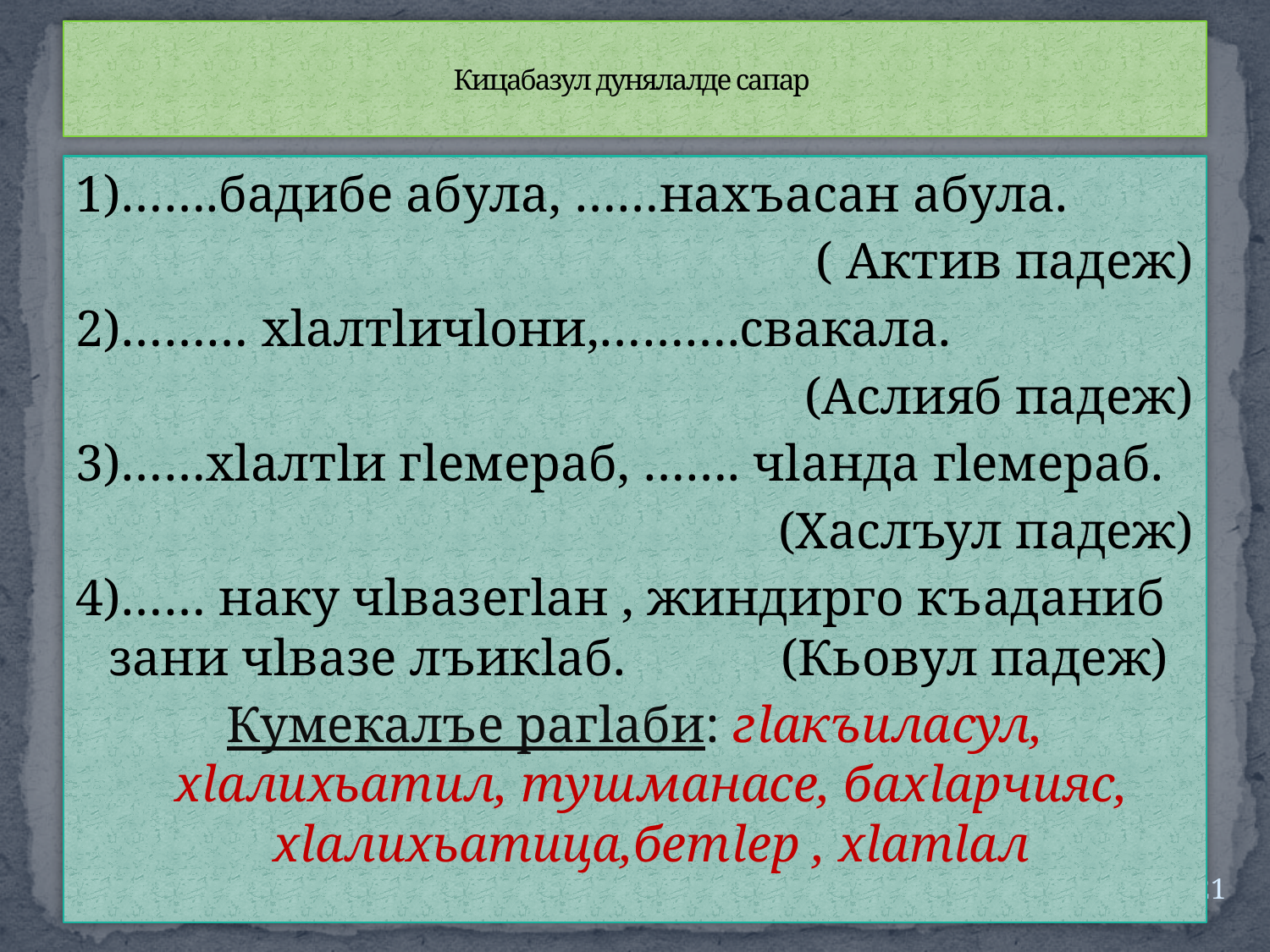

# Кицабазул дунялалде сапар
1)…….бадибе абула, ……нахъасан абула.
( Актив падеж)
2)……… хlалтlичlони,……….свакала.
 (Аслияб падеж)
3)……хlалтlи гlемераб, ……. чlанда гlемераб.
(Хаслъул падеж)
4)…… наку чlвазегlан , жиндирго къаданиб зани чlвазе лъикlаб.            (Кьовул падеж)
Кумекалъе рагlаби: гlакъиласул, хlалихьатил, тушманасе, бахlарчияс, хlалихьатица,бетlер , хlатlал
21